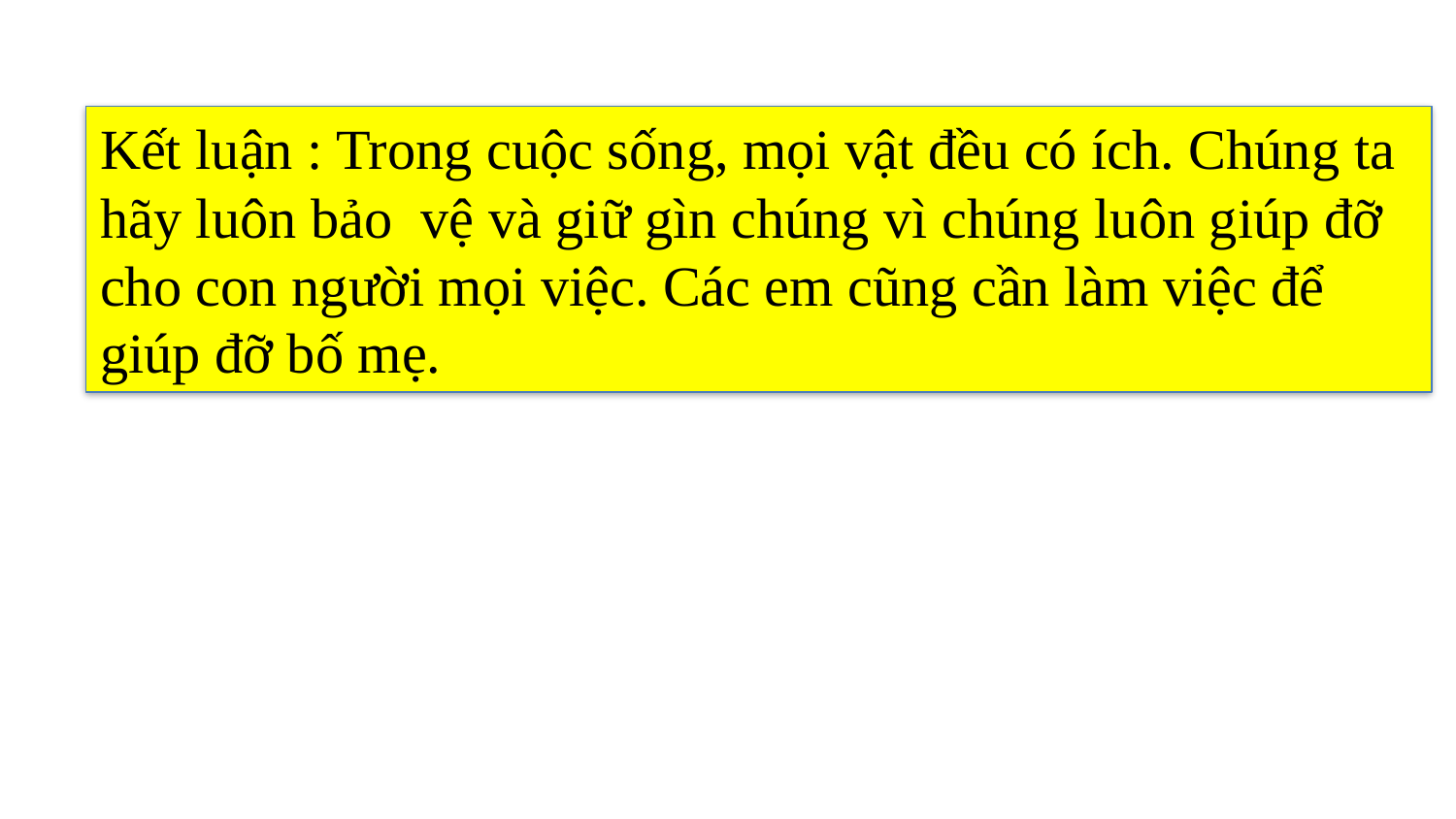

Kết luận : Trong cuộc sống, mọi vật đều có ích. Chúng ta hãy luôn bảo  vệ và giữ gìn chúng vì chúng luôn giúp đỡ cho con người mọi việc. Các em cũng cần làm việc để giúp đỡ bố mẹ.